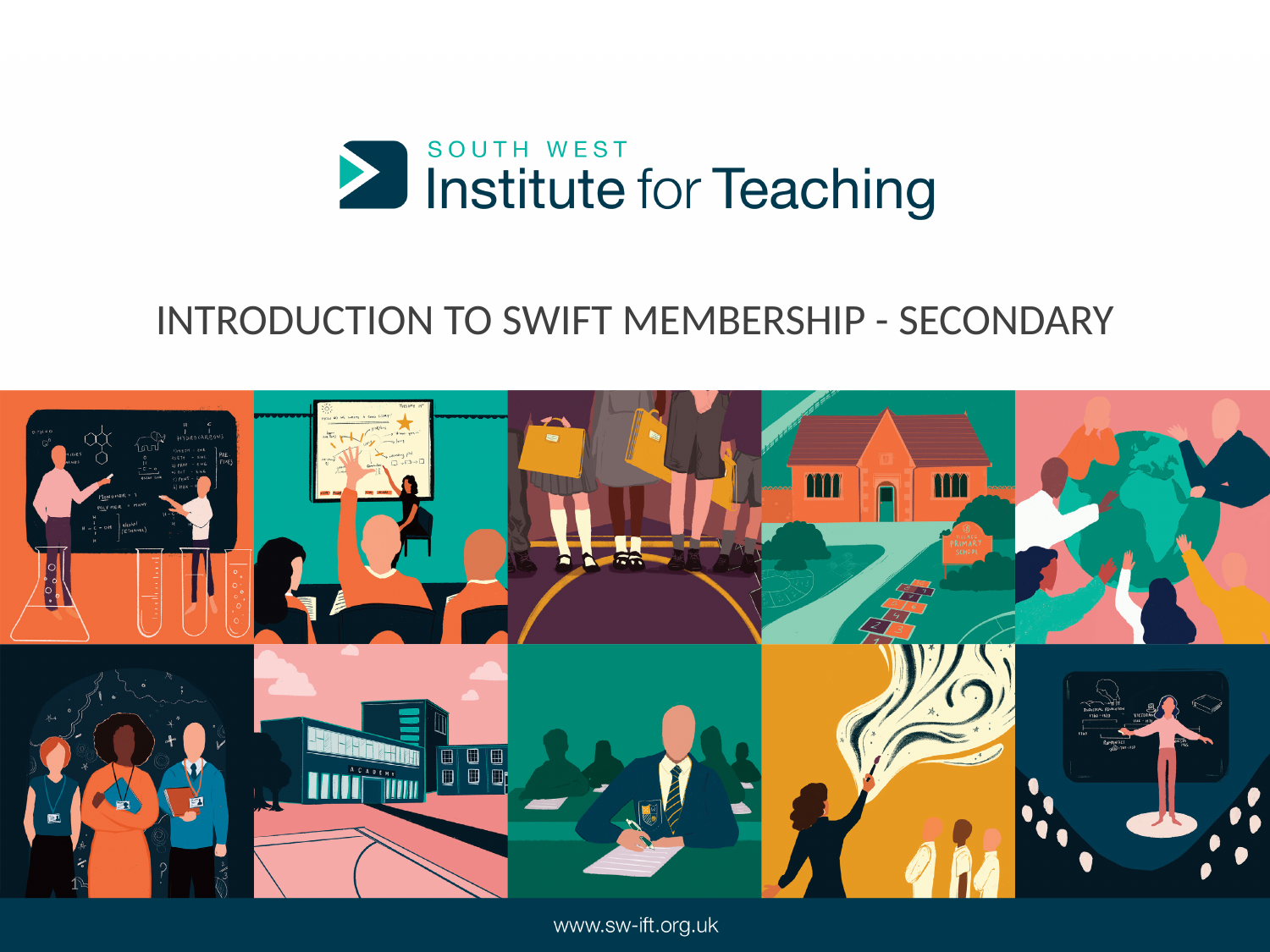

# Introduction to swift membership - secondary
1